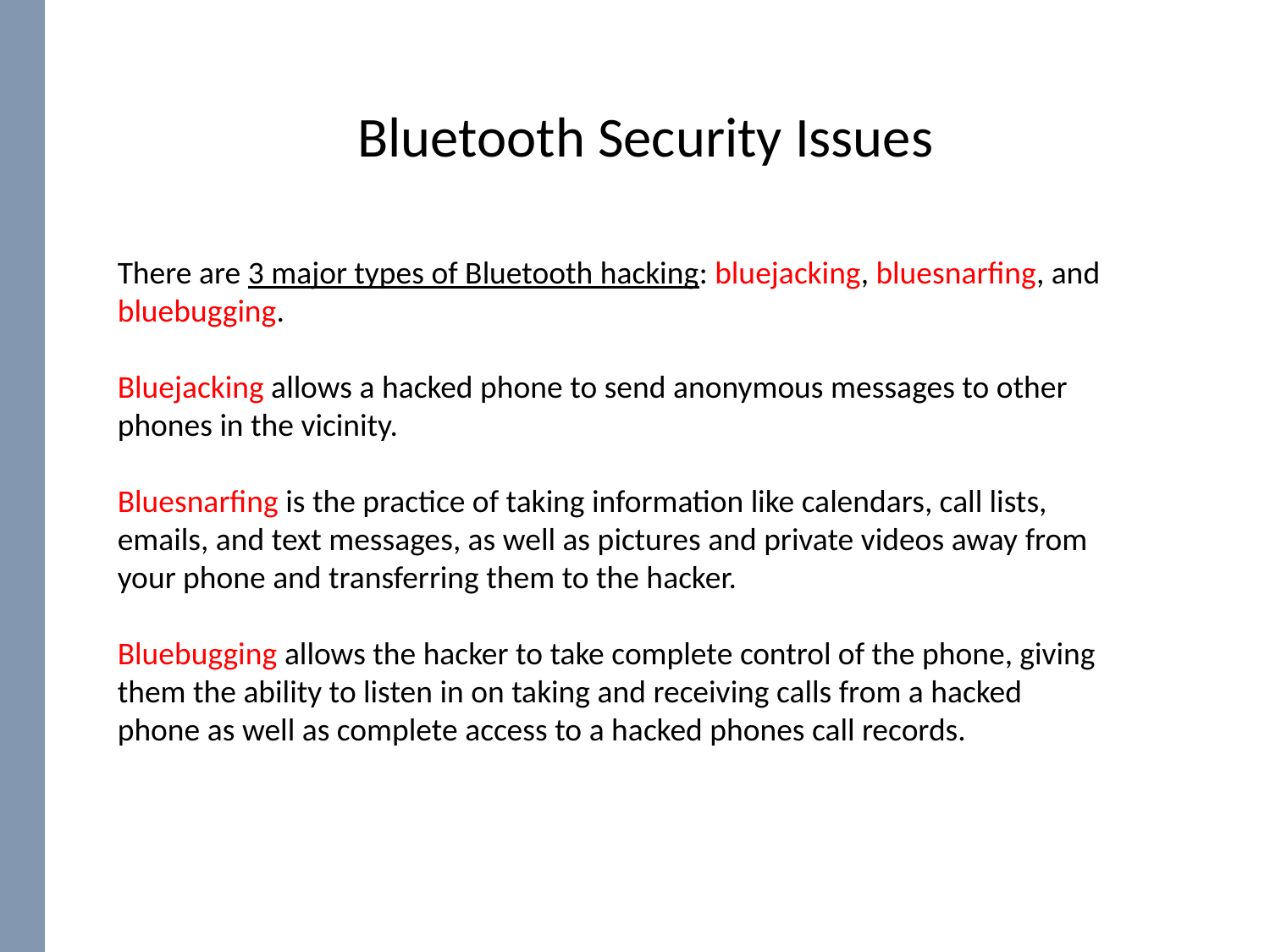

# Bluetooth Security Issues
There are 3 major types of Bluetooth hacking: bluejacking, bluesnarfing, and bluebugging.

Bluejacking allows a hacked phone to send anonymous messages to other phones in the vicinity.

Bluesnarfing is the practice of taking information like calendars, call lists, emails, and text messages, as well as pictures and private videos away from your phone and transferring them to the hacker.

Bluebugging allows the hacker to take complete control of the phone, giving them the ability to listen in on taking and receiving calls from a hacked phone as well as complete access to a hacked phones call records.